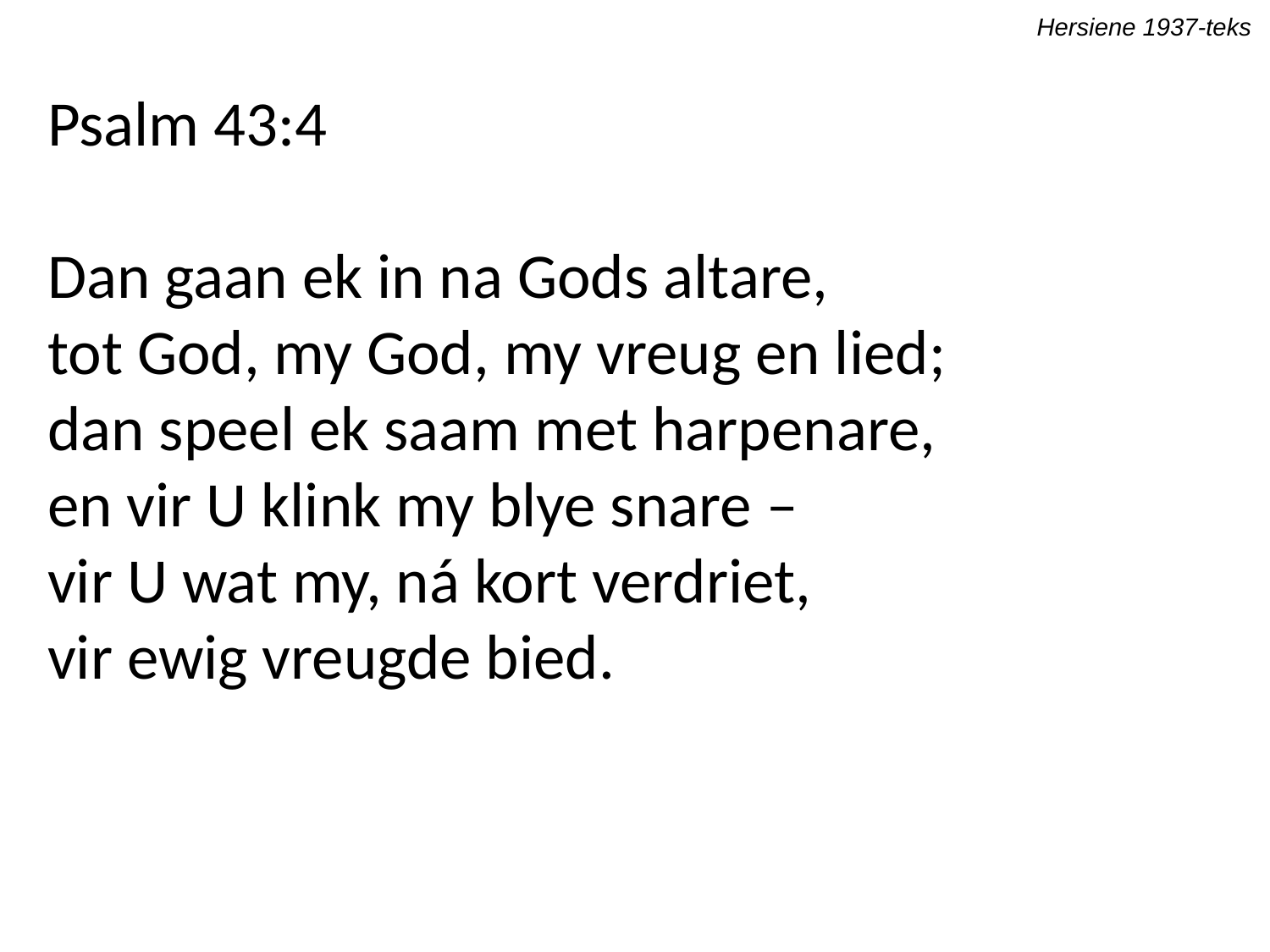

Hersiene 1937-teks
Psalm 43:4

Dan gaan ek in na Gods altare,
tot God, my God, my vreug en lied;
dan speel ek saam met harpenare,
en vir U klink my blye snare –
vir U wat my, ná kort verdriet,
vir ewig vreugde bied.